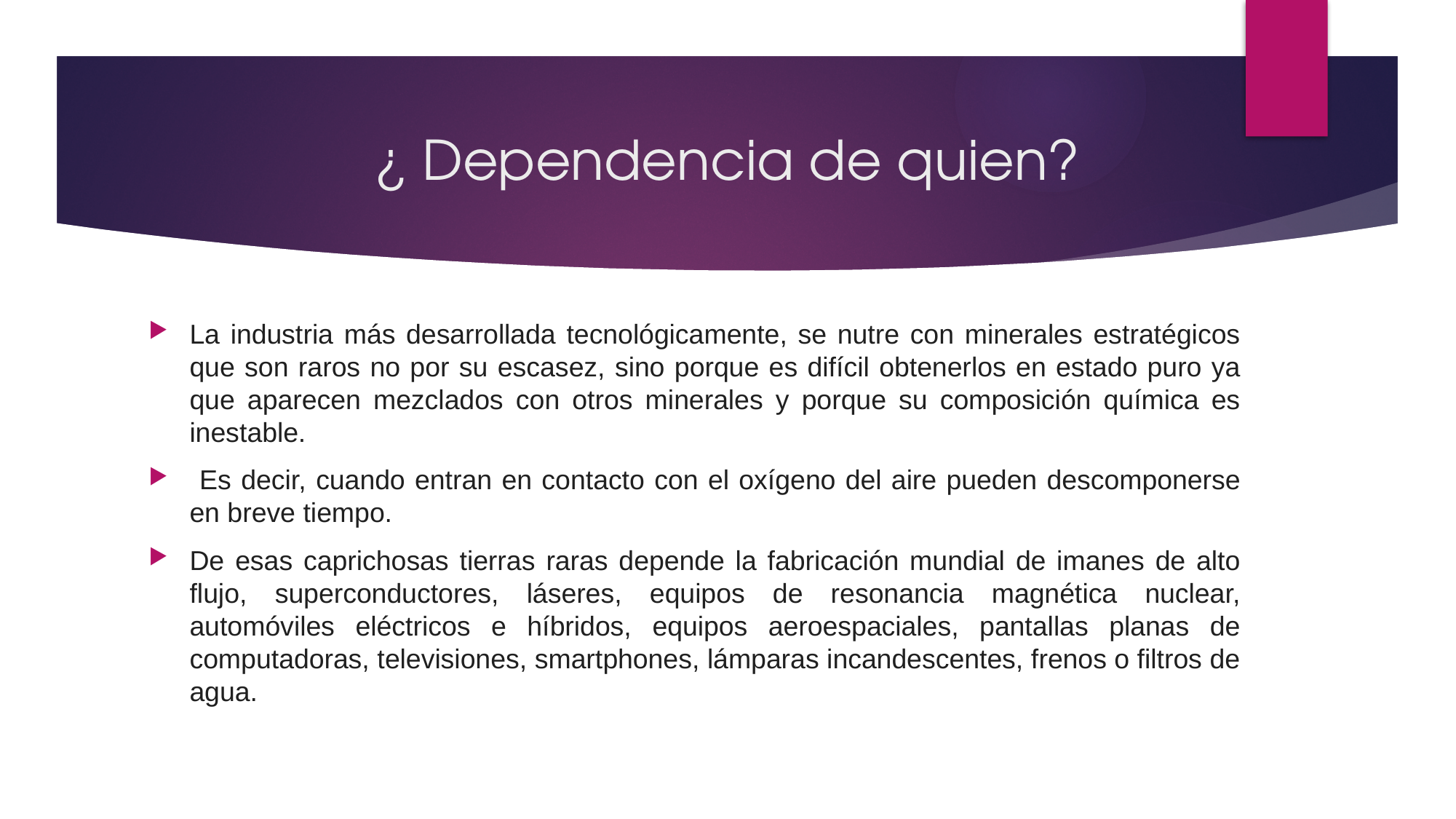

# ¿ Dependencia de quien?
La industria más desarrollada tecnológicamente, se nutre con minerales estratégicos que son raros no por su escasez, sino porque es difícil obtenerlos en estado puro ya que aparecen mezclados con otros minerales y porque su composición química es inestable.
 Es decir, cuando entran en contacto con el oxígeno del aire pueden descomponerse en breve tiempo.
De esas caprichosas tierras raras depende la fabricación mundial de imanes de alto flujo, superconductores, láseres, equipos de resonancia magnética nuclear, automóviles eléctricos e híbridos, equipos aeroespaciales, pantallas planas de computadoras, televisiones, smartphones, lámparas incandescentes, frenos o filtros de agua.